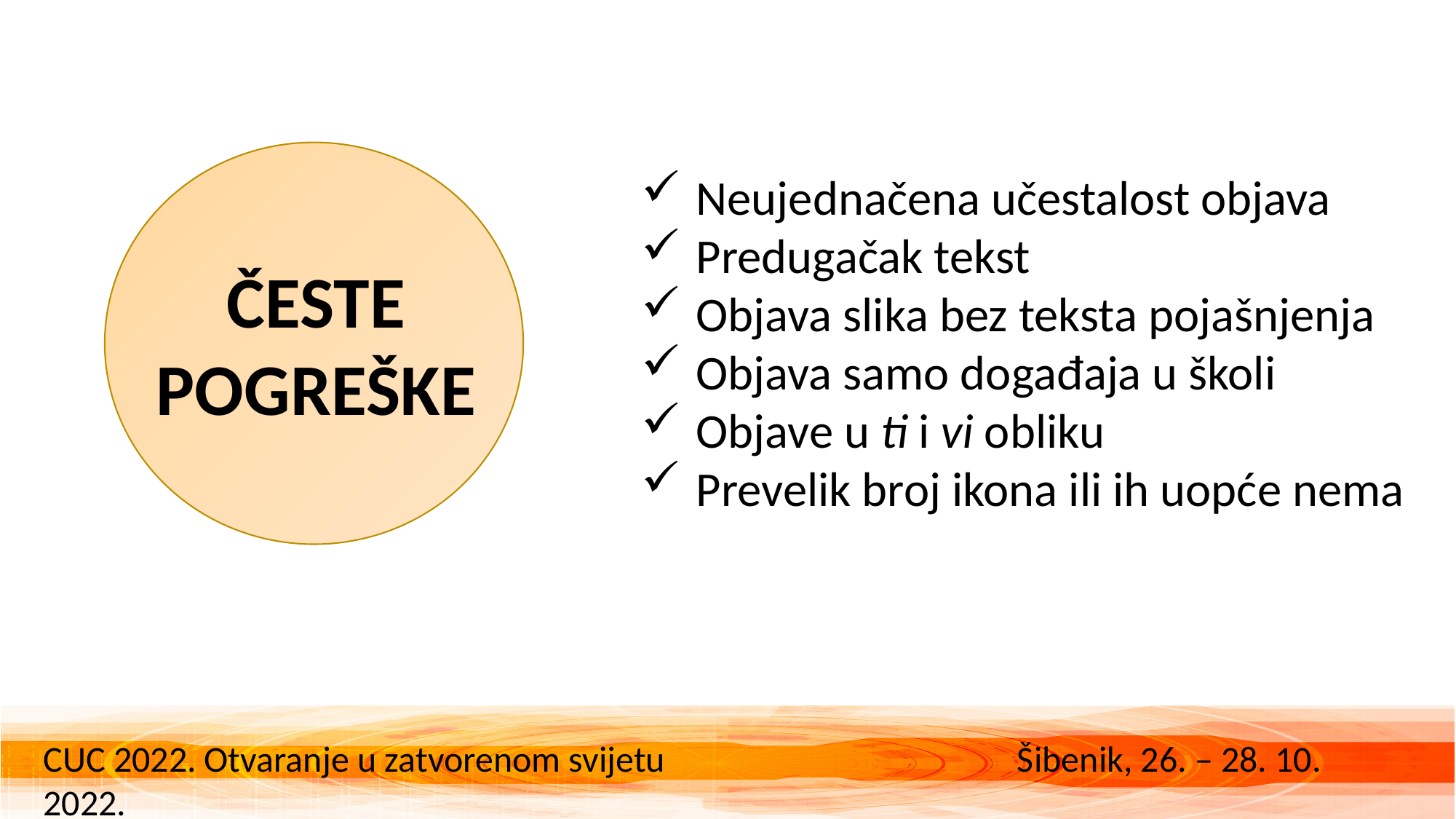

Neujednačena učestalost objava
Predugačak tekst
Objava slika bez teksta pojašnjenja
Objava samo događaja u školi
Objave u ti i vi obliku
Prevelik broj ikona ili ih uopće nema
ČESTE POGREŠKE
CUC 2022. Otvaranje u zatvorenom svijetu                                           Šibenik, 26. – 28. 10. 2022.